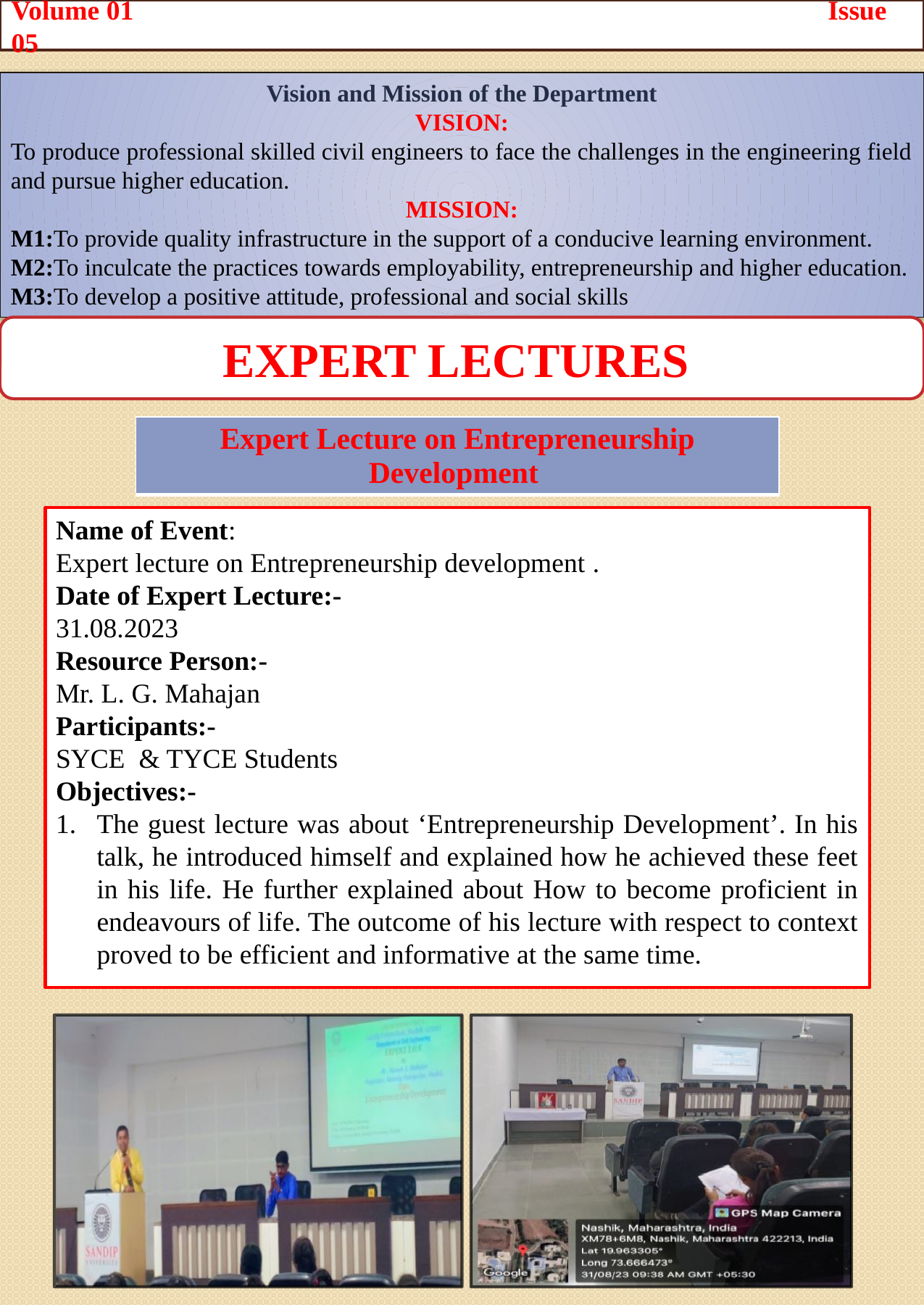

Volume 01                                                                                                     Issue 05
Vision and Mission of the Department
VISION:
To produce professional skilled civil engineers to face the challenges in the engineering field and pursue higher education.
MISSION:
M1:To provide quality infrastructure in the support of a conducive learning environment.
M2:To inculcate the practices towards employability, entrepreneurship and higher education.
M3:To develop a positive attitude, professional and social skills
Expert Lectures
| Expert Lecture on Entrepreneurship Development |
| --- |
Name of Event:
Expert lecture on Entrepreneurship development .
Date of Expert Lecture:-
31.08.2023
Resource Person:-
Mr. L. G. Mahajan
Participants:-
SYCE  & TYCE Students
Objectives:-
The guest lecture was about ‘Entrepreneurship Development’. In his talk, he introduced himself and explained how he achieved these feet in his life. He further explained about How to become proficient in endeavours of life. The outcome of his lecture with respect to context proved to be efficient and informative at the same time.